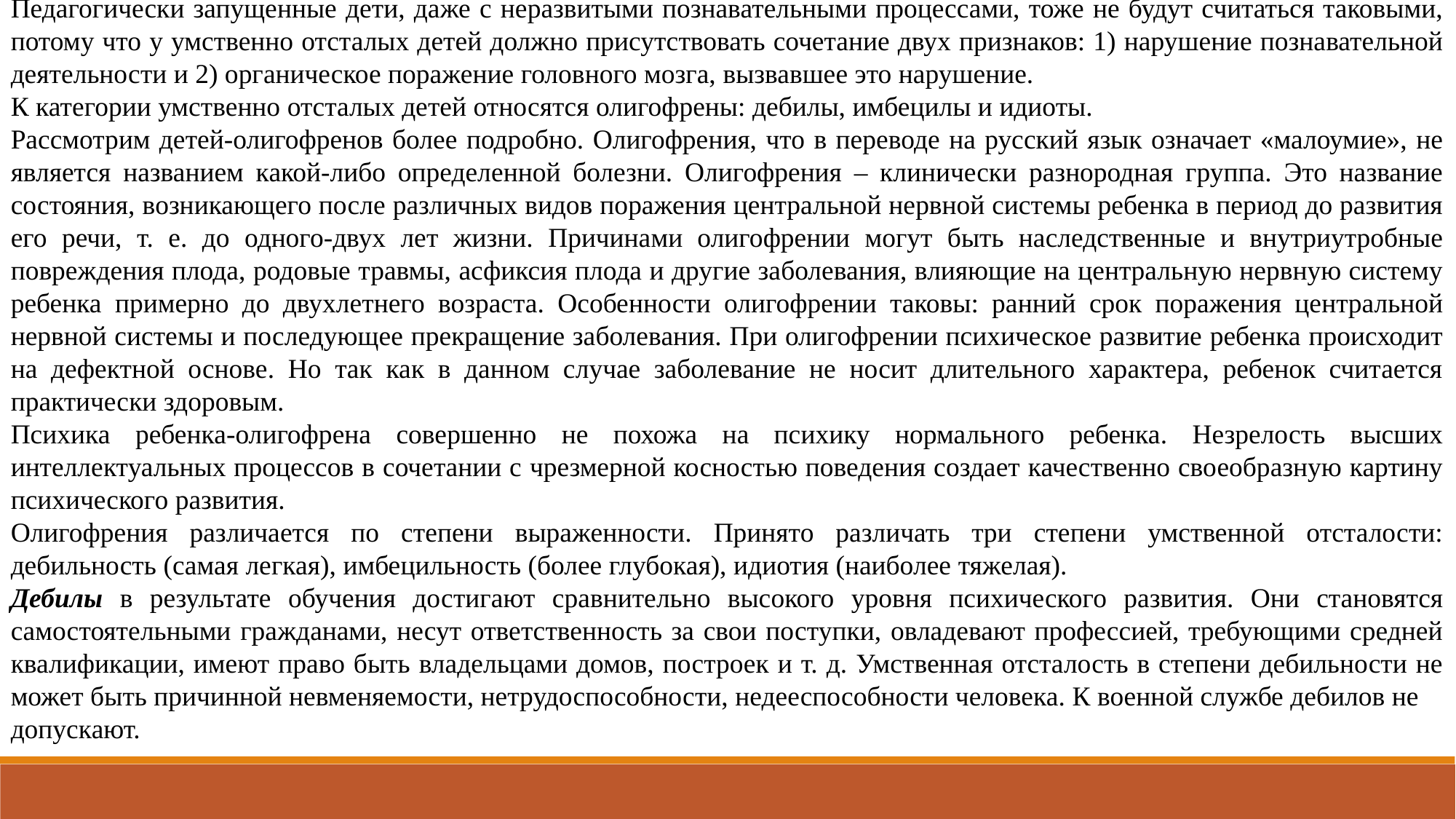

Педагогически запущенные дети, даже с неразвитыми познавательными процессами, тоже не будут считаться таковыми, потому что у умственно отсталых детей должно присутствовать сочетание двух признаков: 1) нарушение познавательной деятельности и 2) органическое поражение головного мозга, вызвавшее это нарушение.
К категории умственно отсталых детей относятся олигофрены: дебилы, имбецилы и идиоты.
Рассмотрим детей-олигофренов более подробно. Олигофрения, что в переводе на русский язык означает «малоумие», не является названием какой-либо определенной болезни. Олигофрения – клинически разнородная группа. Это название состояния, возникающего после различных видов поражения центральной нервной системы ребенка в период до развития его речи, т. е. до одного-двух лет жизни. Причинами олигофрении могут быть наследственные и внутриутробные повреждения плода, родовые травмы, асфиксия плода и другие заболевания, влияющие на центральную нервную систему ребенка примерно до двухлетнего возраста. Особенности олигофрении таковы: ранний срок поражения центральной нервной системы и последующее прекращение заболевания. При олигофрении психическое развитие ребенка происходит на дефектной основе. Но так как в данном случае заболевание не носит длительного характера, ребенок считается практически здоровым.
Психика ребенка-олигофрена совершенно не похожа на психику нормального ребенка. Незрелость высших интеллектуальных процессов в сочетании с чрезмерной косностью поведения создает качественно своеобразную картину психического развития.
Олигофрения различается по степени выраженности. Принято различать три степени умственной отсталости: дебильность (самая легкая), имбецильность (более глубокая), идиотия (наиболее тяжелая).
Дебилы в результате обучения достигают сравнительно высокого уровня психического развития. Они становятся самостоятельными гражданами, несут ответственность за свои поступки, овладевают профессией, требующими средней квалификации, имеют право быть владельцами домов, построек и т. д. Умственная отсталость в степени дебильности не может быть причинной невменяемости, нетрудоспособности, недееспособности человека. К военной службе дебилов не
допускают.